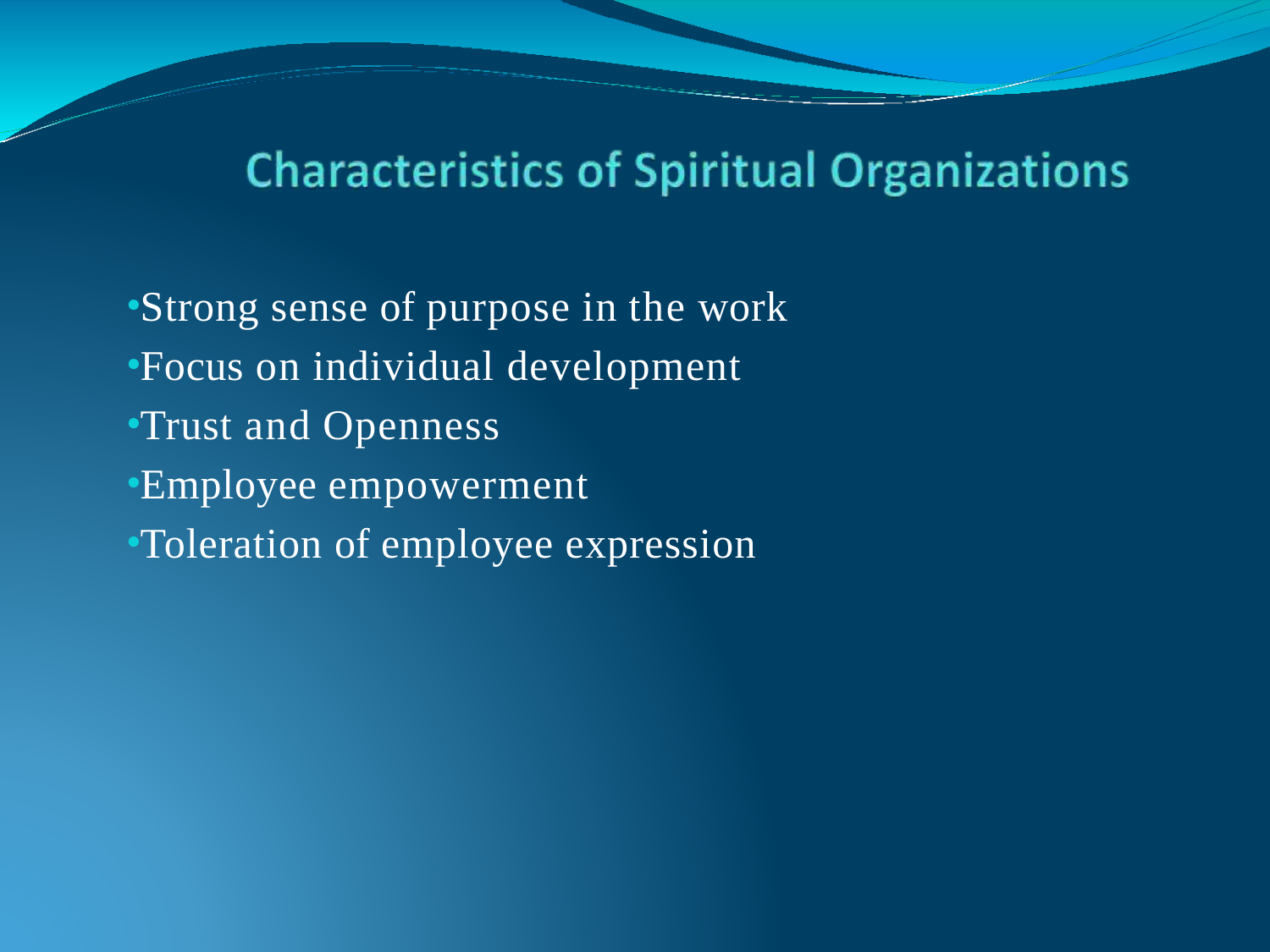

Strong sense of purpose in the work
Focus on individual development
Trust and Openness
Employee empowerment
Toleration of employee expression